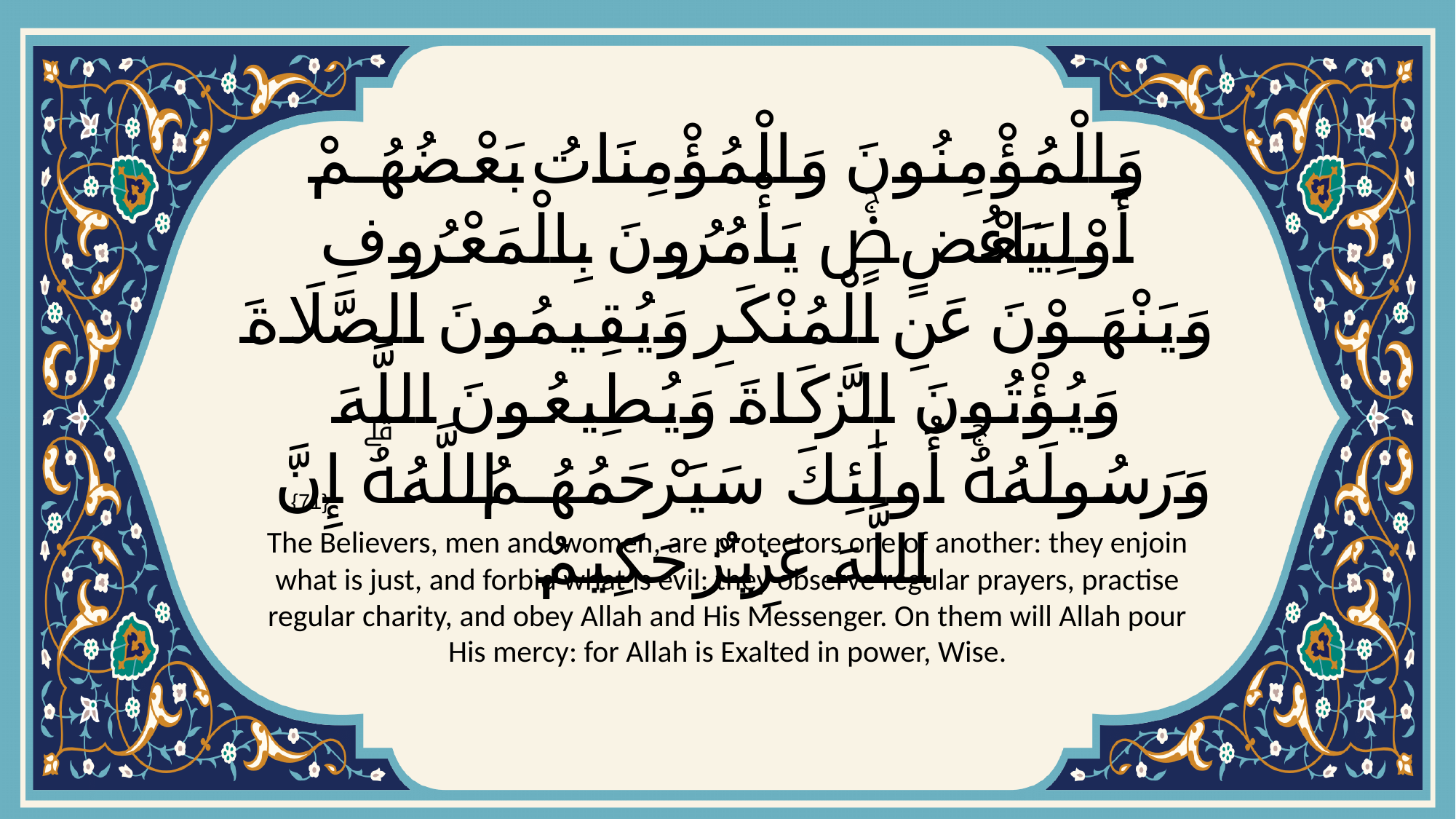

# وَالْمُؤْمِنُونَ وَالْمُؤْمِنَاتُ بَعْضُهُمْ أَوْلِيَاءُ بَعْضٍۚ يَأْمُرُونَ بِالْمَعْرُوفِ وَيَنْهَوْنَ عَنِ الْمُنْكَرِ وَيُقِيمُونَ الصَّلَاةَ وَيُؤْتُونَ الزَّكَاةَ وَيُطِيعُونَ اللَّهَ وَرَسُولَهُۚ أُولَٰئِكَ سَيَرْحَمُهُمُ اللَّهُۗ إِنَّ اللَّهَ عَزِيزٌ حَكِيمٌ
{71}
The Believers, men and women, are protectors one of another: they enjoin what is just, and forbid what is evil: they observe regular prayers, practise regular charity, and obey Allah and His Messenger. On them will Allah pour His mercy: for Allah is Exalted in power, Wise.